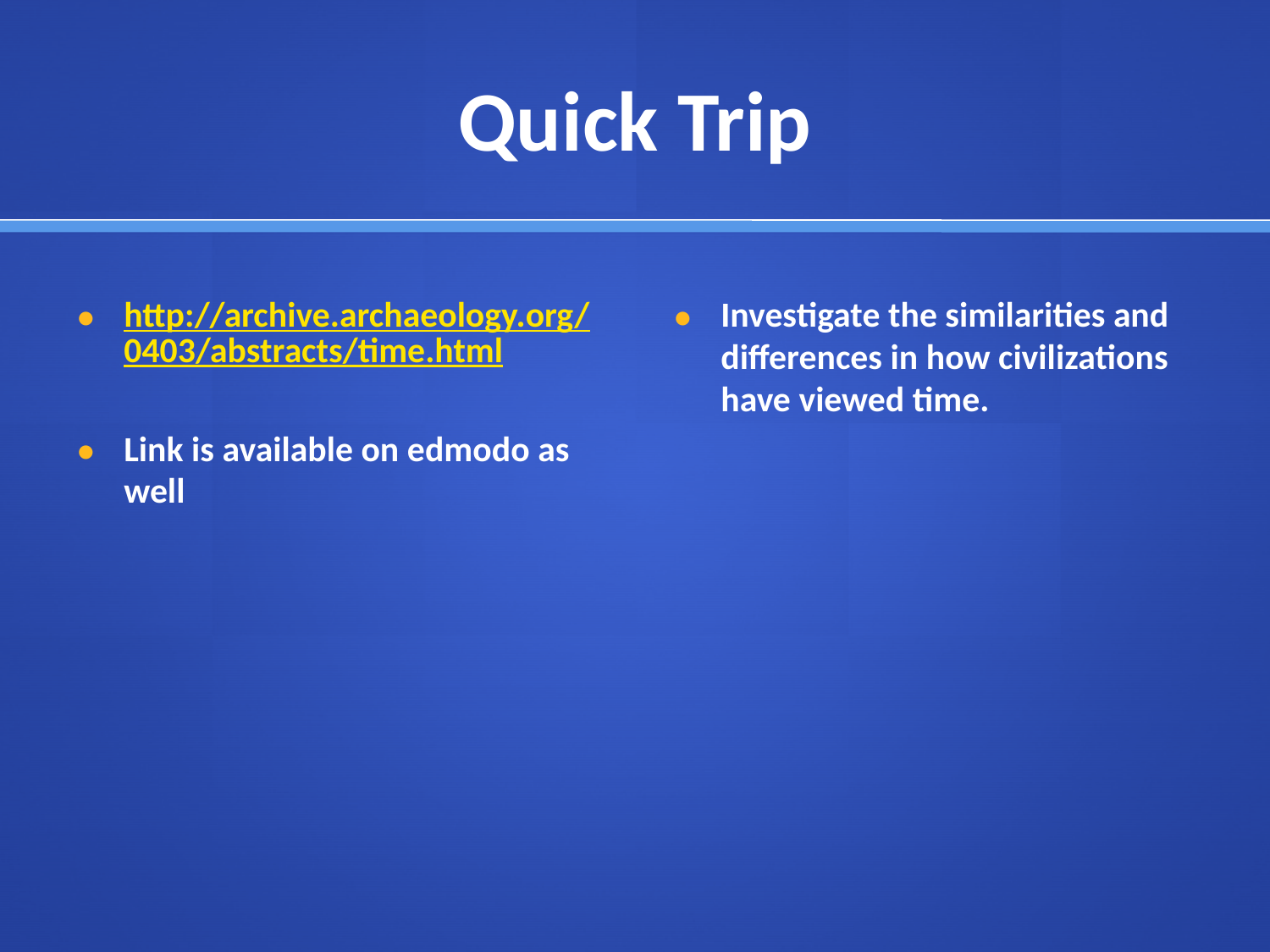

# Quick Trip
http://archive.archaeology.org/0403/abstracts/time.html

Link is available on edmodo as well

Investigate the similarities and differences in how civilizations have viewed time.